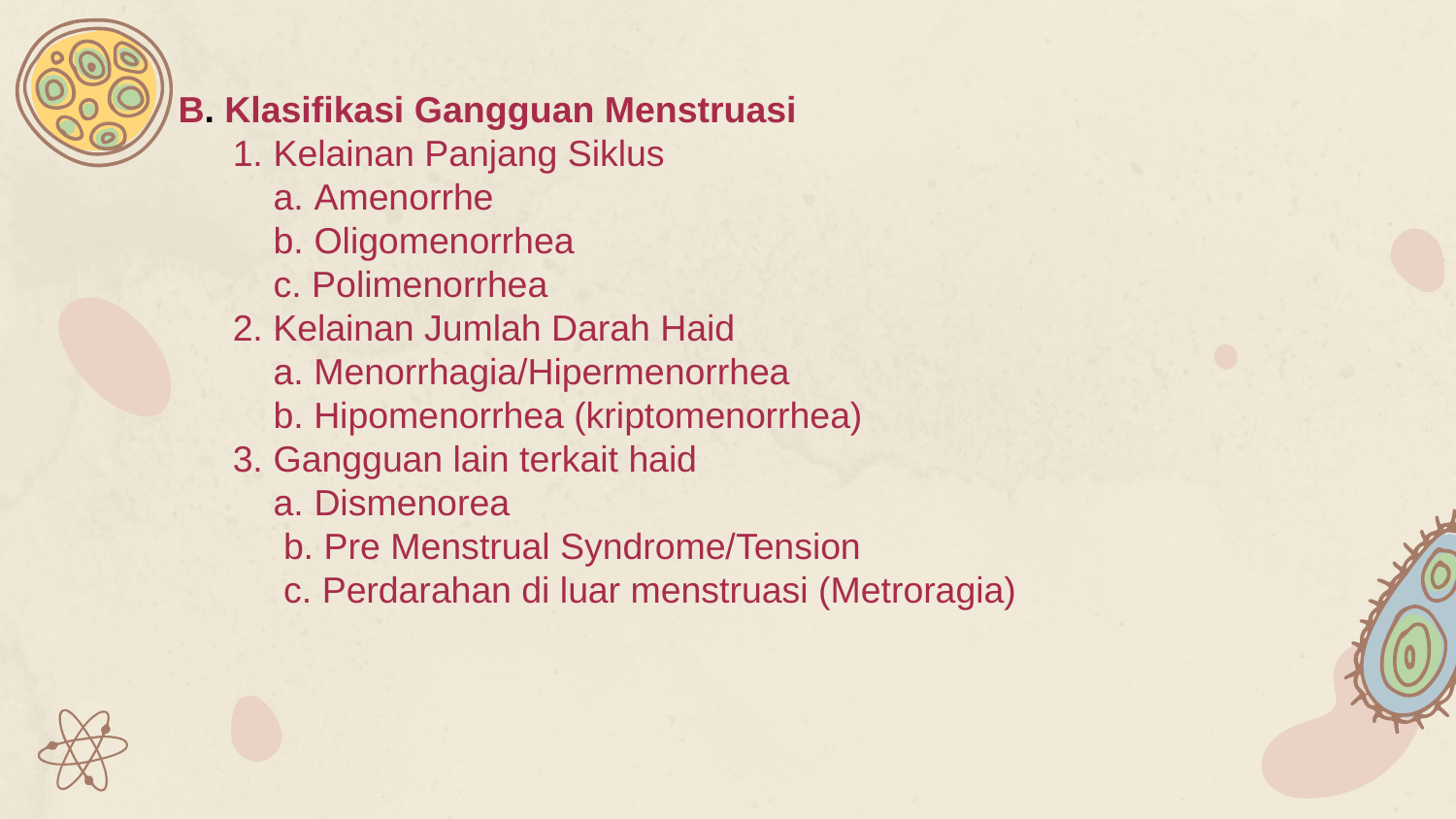

B. Klasifikasi Gangguan Menstruasi
1. Kelainan Panjang Siklus
    a. Amenorrhe
    b. Oligomenorrhea
    c. Polimenorrhea
2. Kelainan Jumlah Darah Haid
    a. Menorrhagia/Hipermenorrhea
    b. Hipomenorrhea (kriptomenorrhea)
3. Gangguan lain terkait haid
    a. Dismenorea
     b. Pre Menstrual Syndrome/Tension
     c. Perdarahan di luar menstruasi (Metroragia)